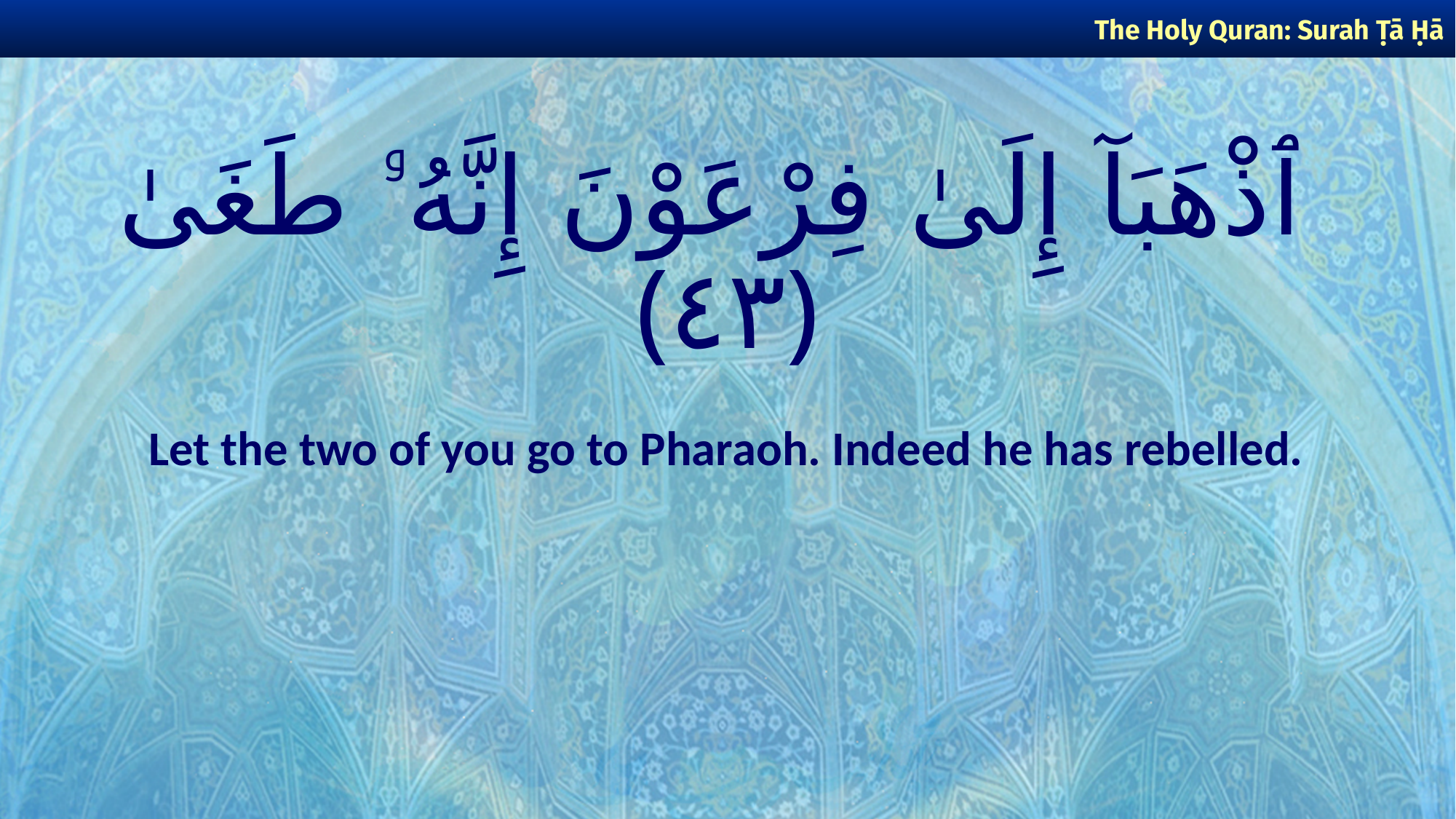

The Holy Quran: Surah Ṭā Ḥā
# ٱذْهَبَآ إِلَىٰ فِرْعَوْنَ إِنَّهُۥ طَغَىٰ ﴿٤٣﴾
Let the two of you go to Pharaoh. Indeed he has rebelled.